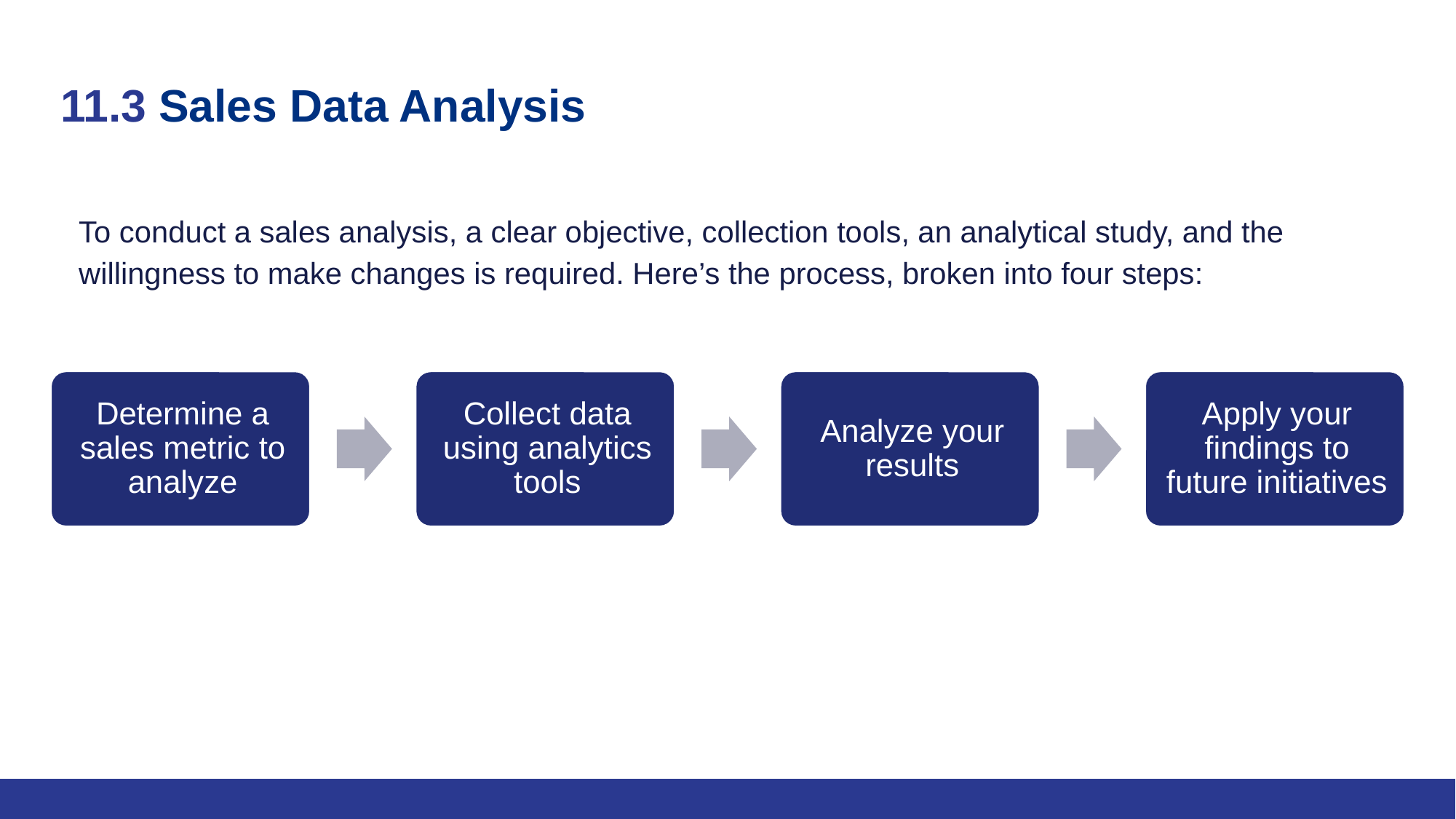

# 11.3 Sales Data Analysis
To conduct a sales analysis, a clear objective, collection tools, an analytical study, and the willingness to make changes is required. Here’s the process, broken into four steps:
Determine a sales metric to analyze

Collect data using analytics tools

Analyze your results

Apply your findings to future initiatives